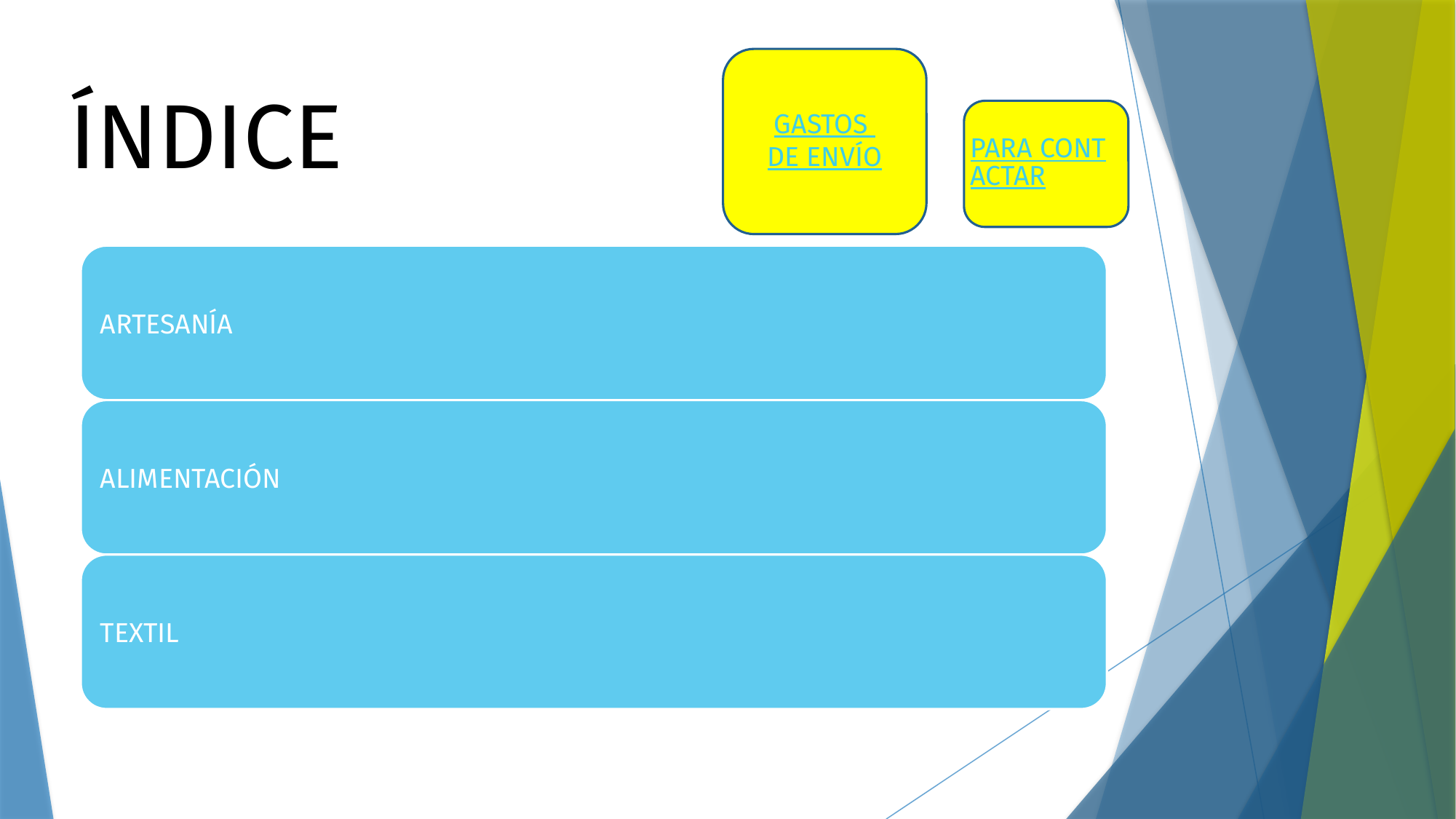

# ÍNDICE
GASTOS
DE ENVÍO

PARA CONTACTAR
ARTESANÍA
ALIMENTACIÓN
TEXTIL